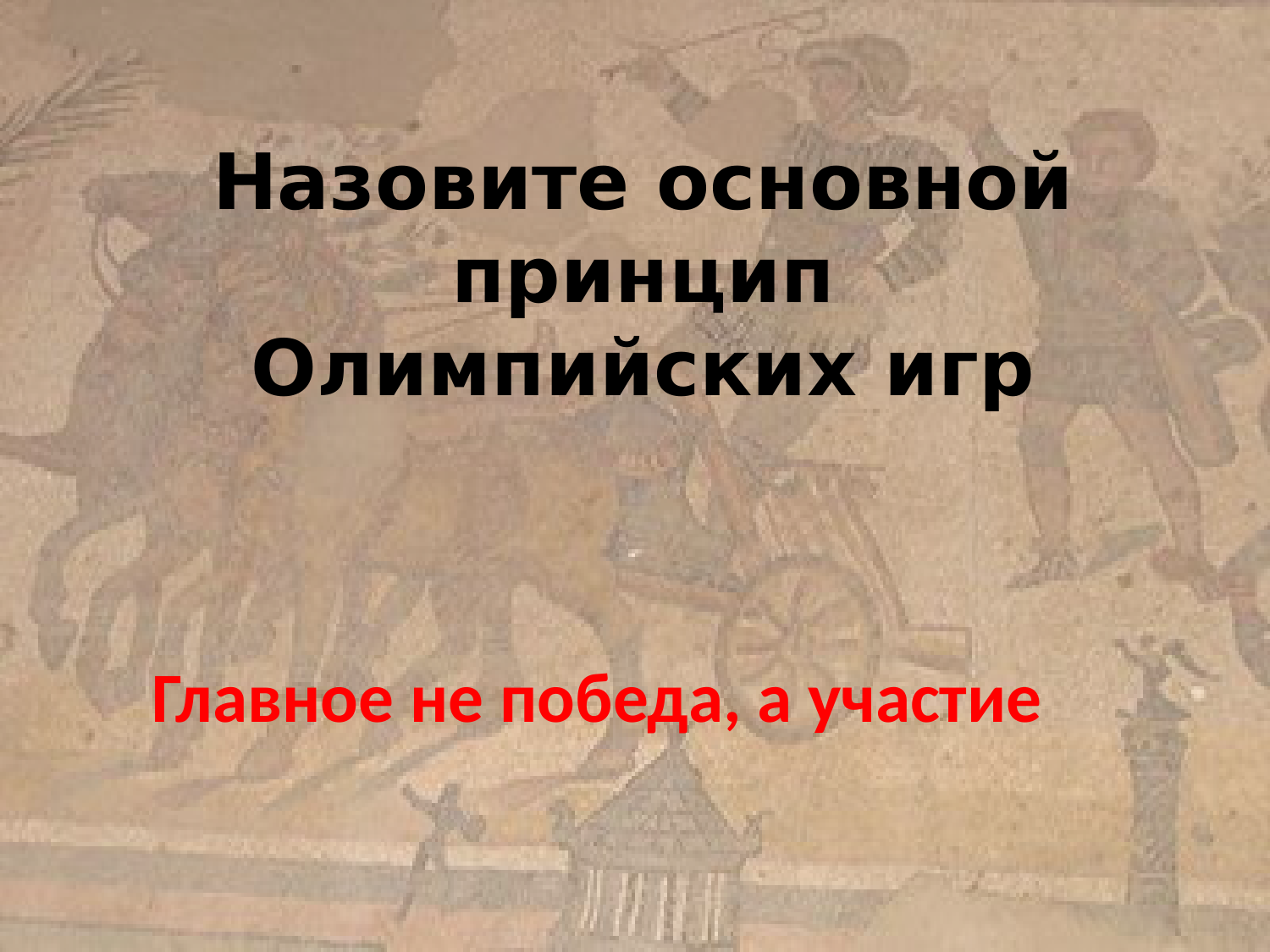

Назовите основной принцип Олимпийских игр

Главное не победа, а участие